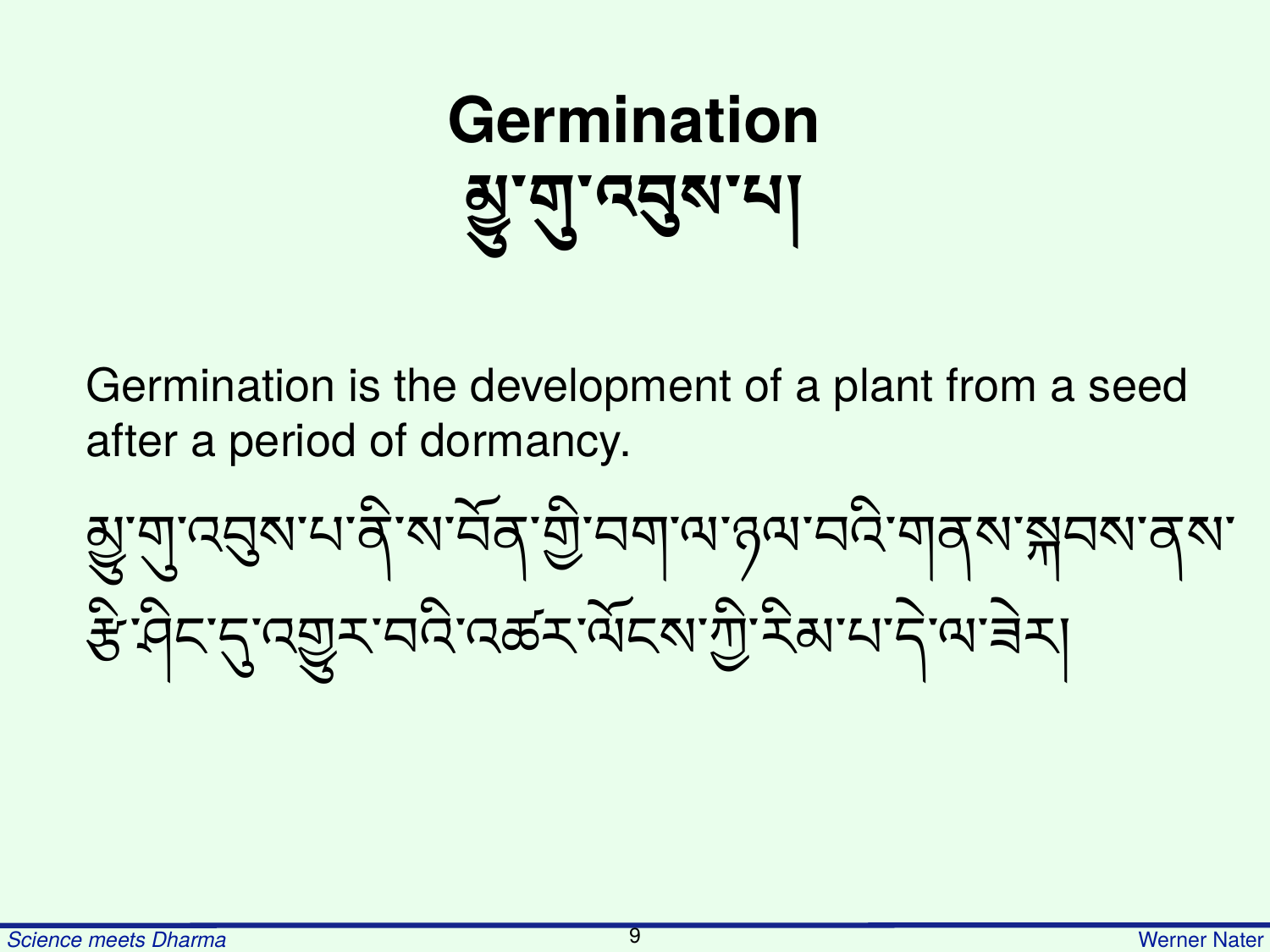

Germination
མྱུ་གུ་འབུས་པ།
Germination is the development of a plant from a seed  after a period of dormancy.
མྱུ་གུ་འབུས་པ་ནི་ས་བོན་གྱི་བག་ལ་ཉལ་བའི་གནས་སྐབས་ནས་རྩི་ཤིང་དུ་འགྱུར་བའི་འཚར་ལོངས་ཀྱི་རིམ་པ་དེ་ལ་ཟེར།
9